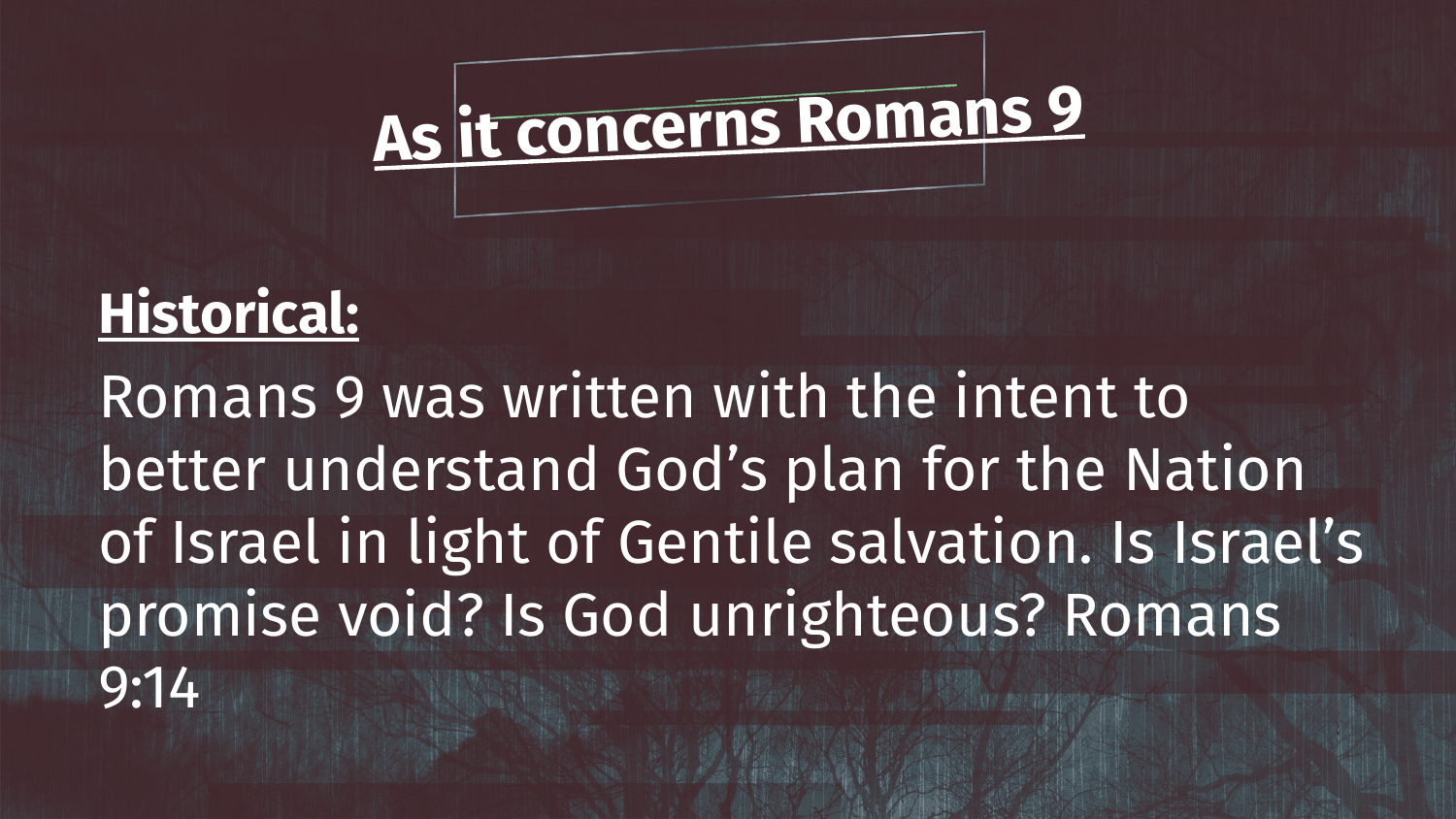

As it concerns Romans 9

Historical:
Romans 9 was written with the intent to better understand God’s plan for the Nation of Israel in light of Gentile salvation. Is Israel’s promise void? Is God unrighteous? Romans 9:14